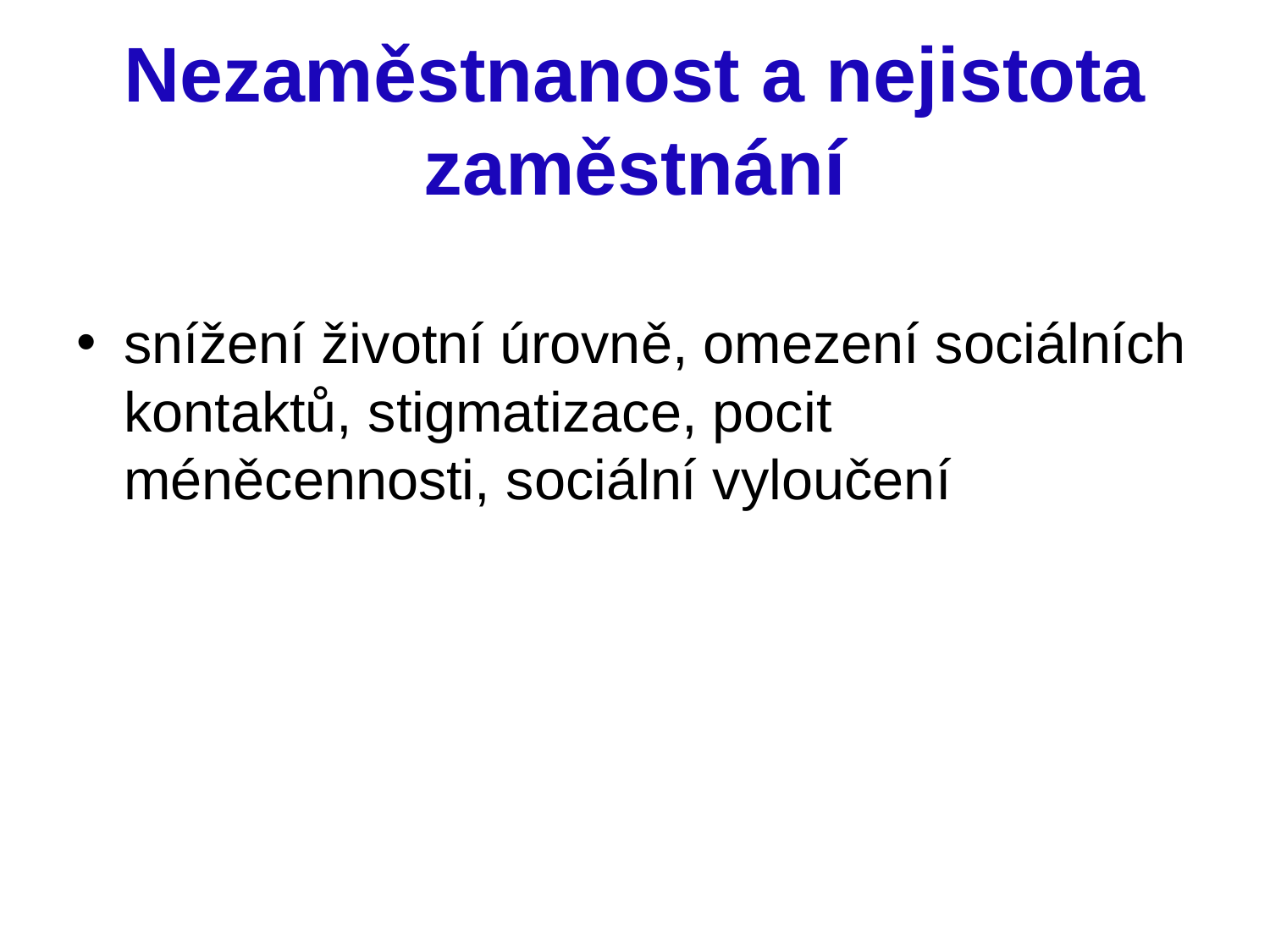

# Nezaměstnanost a nejistota zaměstnání

snížení životní úrovně, omezení sociálních kontaktů, stigmatizace, pocit méněcennosti, sociální vyloučení